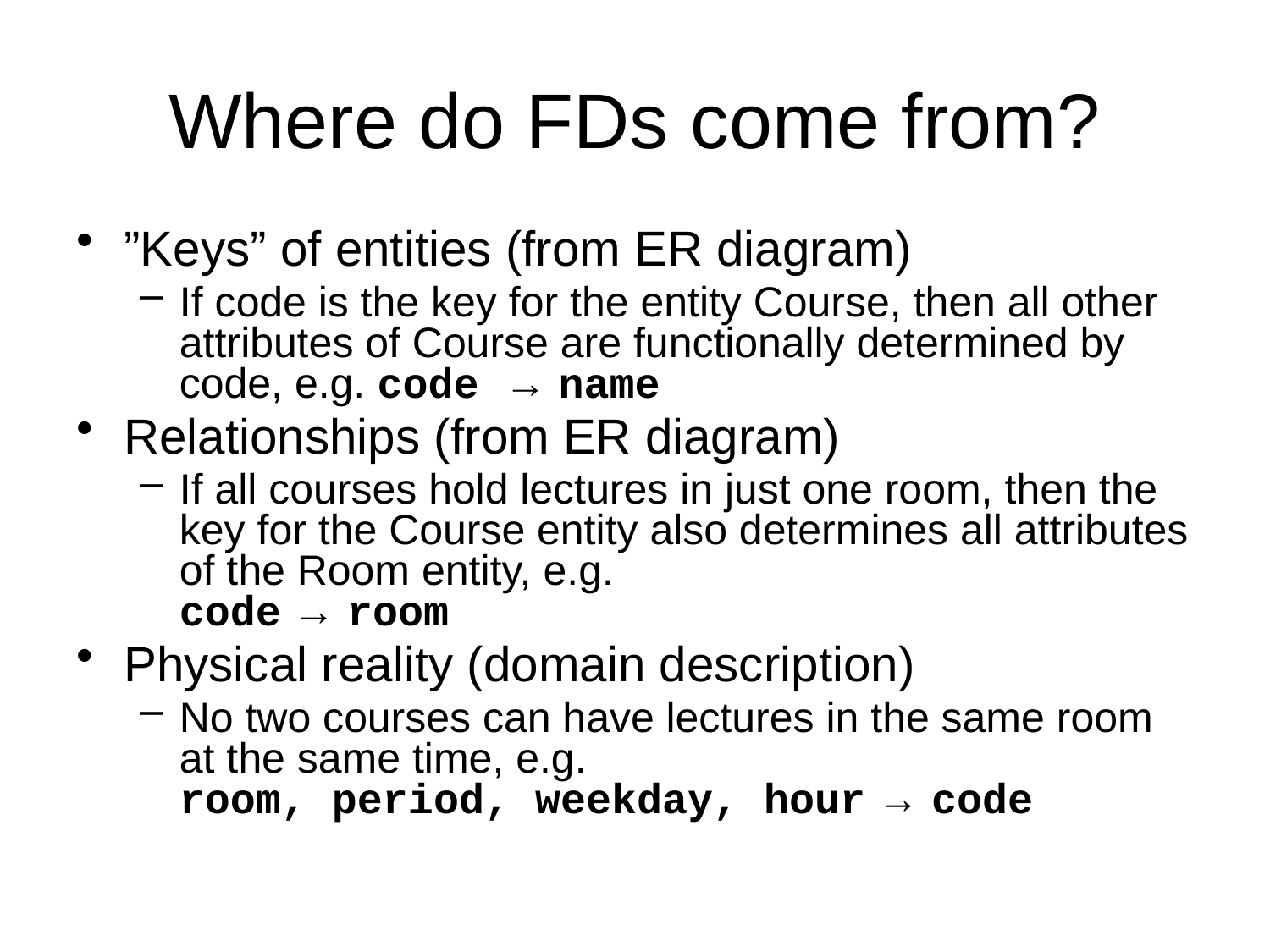

# Where do FDs come from?
”Keys” of entities (from ER diagram)
If code is the key for the entity Course, then all other attributes of Course are functionally determined by code, e.g. code → name
Relationships (from ER diagram)
If all courses hold lectures in just one room, then the key for the Course entity also determines all attributes of the Room entity, e.g.
code → room
Physical reality (domain description)
No two courses can have lectures in the same room at the same time, e.g.
room, period, weekday, hour → code